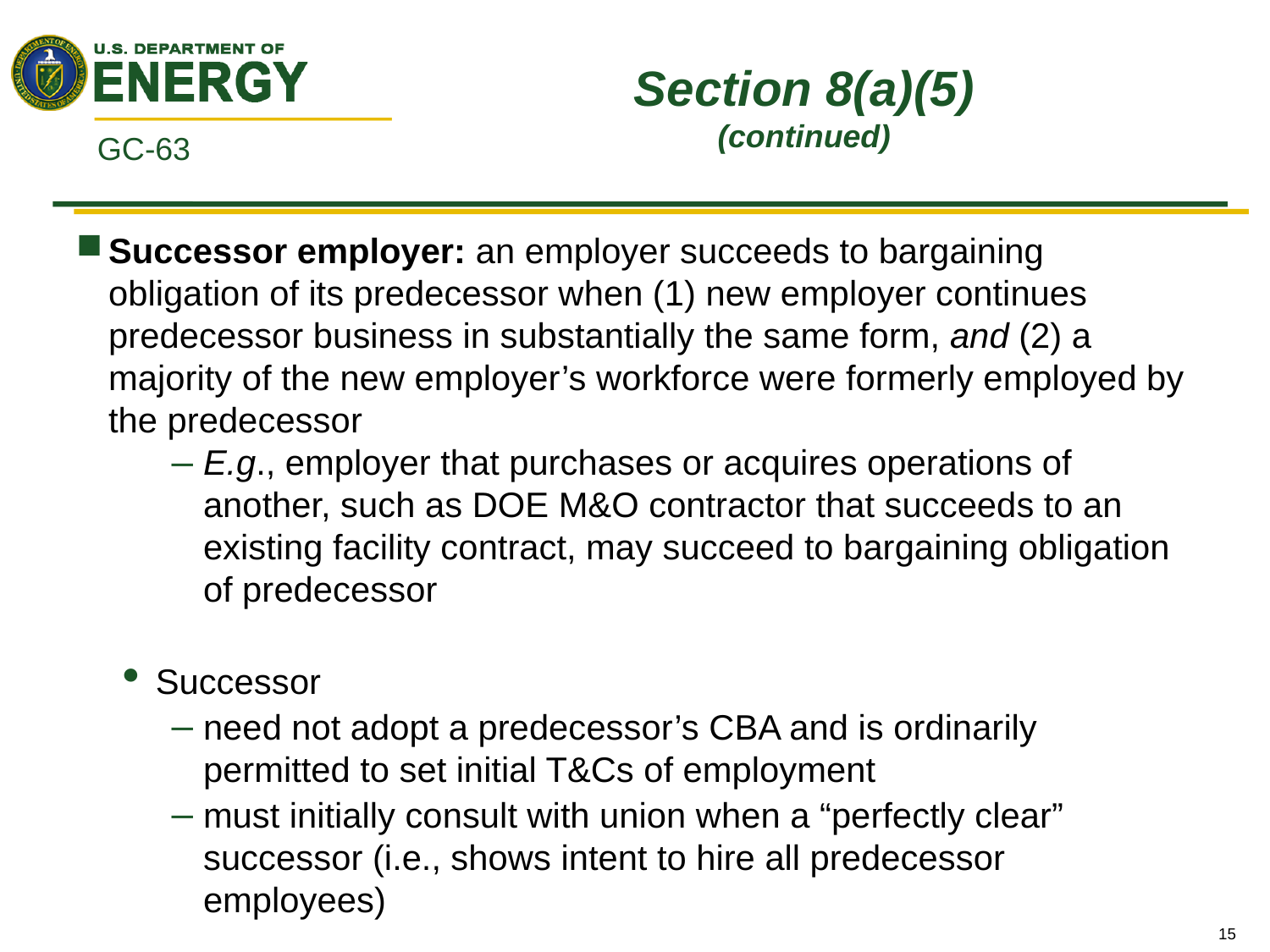

# Section 8(a)(5) (continued)
GC-63
Successor employer: an employer succeeds to bargaining obligation of its predecessor when (1) new employer continues predecessor business in substantially the same form, and (2) a majority of the new employer’s workforce were formerly employed by the predecessor
E.g., employer that purchases or acquires operations of another, such as DOE M&O contractor that succeeds to an existing facility contract, may succeed to bargaining obligation of predecessor

Successor
need not adopt a predecessor’s CBA and is ordinarily permitted to set initial T&Cs of employment
must initially consult with union when a “perfectly clear” successor (i.e., shows intent to hire all predecessor employees)